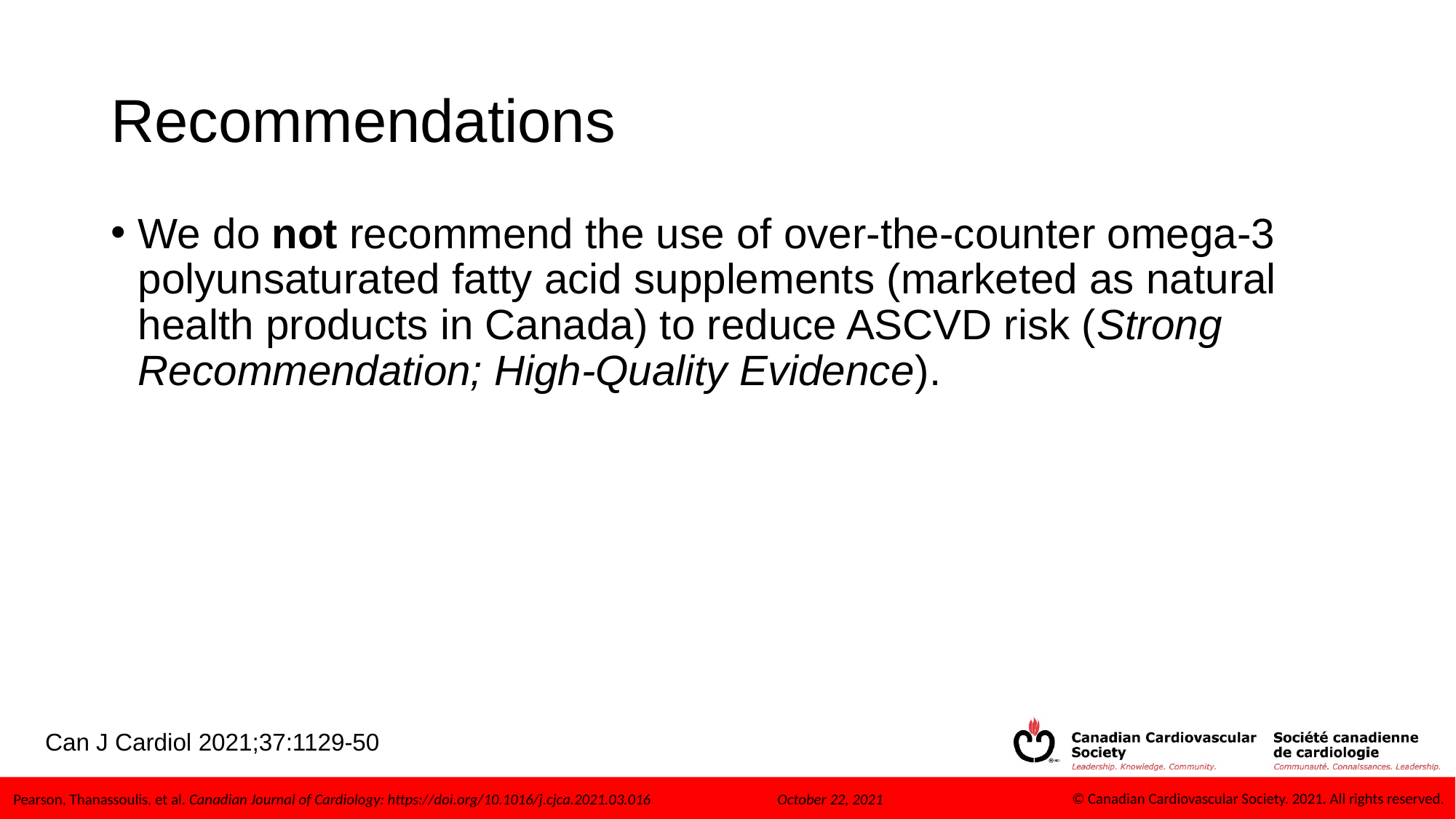

# Recommendations
We do not recommend the use of over-the-counter omega-3 polyunsaturated fatty acid supplements (marketed as natural health products in Canada) to reduce ASCVD risk (Strong Recommendation; High-Quality Evidence).
Can J Cardiol 2021;37:1129-50